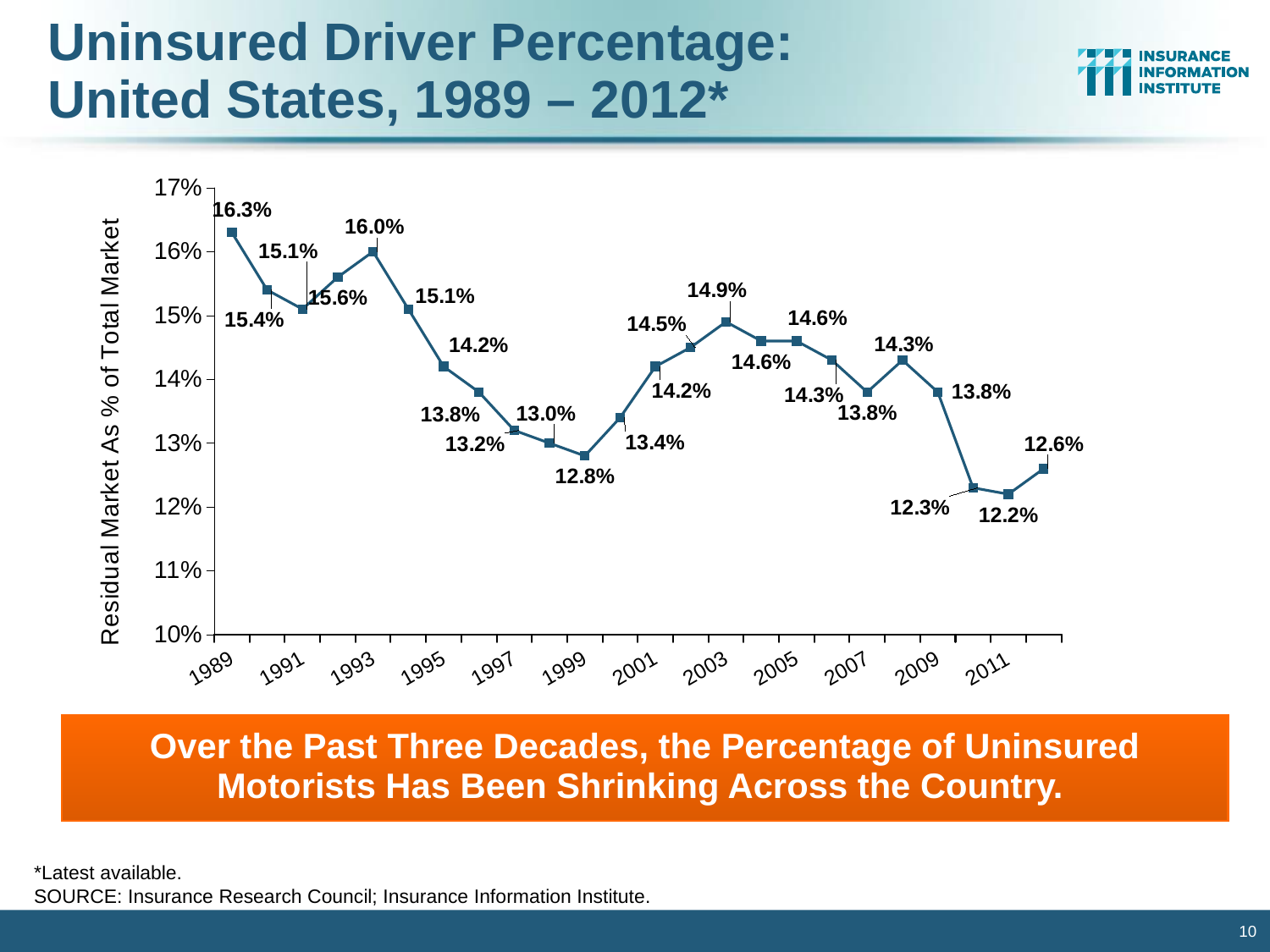

# Uninsured Driver Percentage: United States, 1989 – 2012*

### Chart

| Category | USA |
|---|---|
| 1989 | 0.163 |
| 1990 | 0.154 |
| 1991 | 0.151 |
| 1992 | 0.156 |
| 1993 | 0.16 |
| 1994 | 0.151 |
| 1995 | 0.142 |
| 1996 | 0.138 |
| 1997 | 0.132 |
| 1998 | 0.13 |
| 1999 | 0.128 |
| 2000 | 0.134 |
| 2001 | 0.142 |
| 2002 | 0.145 |
| 2003 | 0.149 |
| 2004 | 0.146 |
| 2005 | 0.146 |
| 2006 | 0.143 |
| 2007 | 0.138 |
| 2008 | 0.143 |
| 2009 | 0.138 |
| 2010 | 0.123 |
| 2011 | 0.122 |
| 2012 | 0.126 |
Over the Past Three Decades, the Percentage of Uninsured Motorists Has Been Shrinking Across the Country.
*Latest available.
SOURCE: Insurance Research Council; Insurance Information Institute.

10